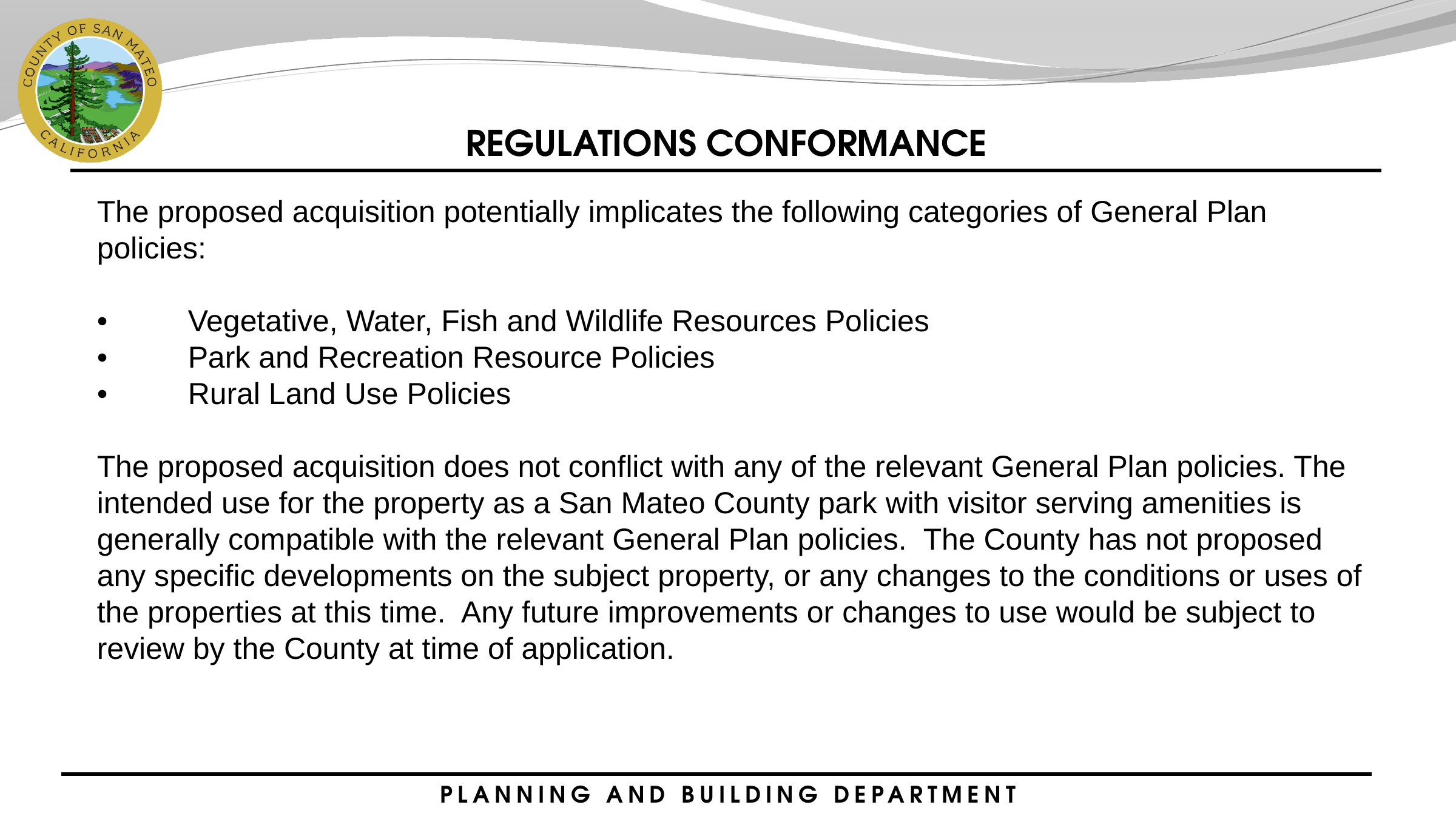

REGULATIONS CONFORMANCE
The proposed acquisition potentially implicates the following categories of General Plan policies:

•	Vegetative, Water, Fish and Wildlife Resources Policies
•	Park and Recreation Resource Policies
•	Rural Land Use Policies

The proposed acquisition does not conflict with any of the relevant General Plan policies. The intended use for the property as a San Mateo County park with visitor serving amenities is generally compatible with the relevant General Plan policies.  The County has not proposed any specific developments on the subject property, or any changes to the conditions or uses of the properties at this time.  Any future improvements or changes to use would be subject to review by the County at time of application.
PLANNING AND BUILDING DEPARTMENT